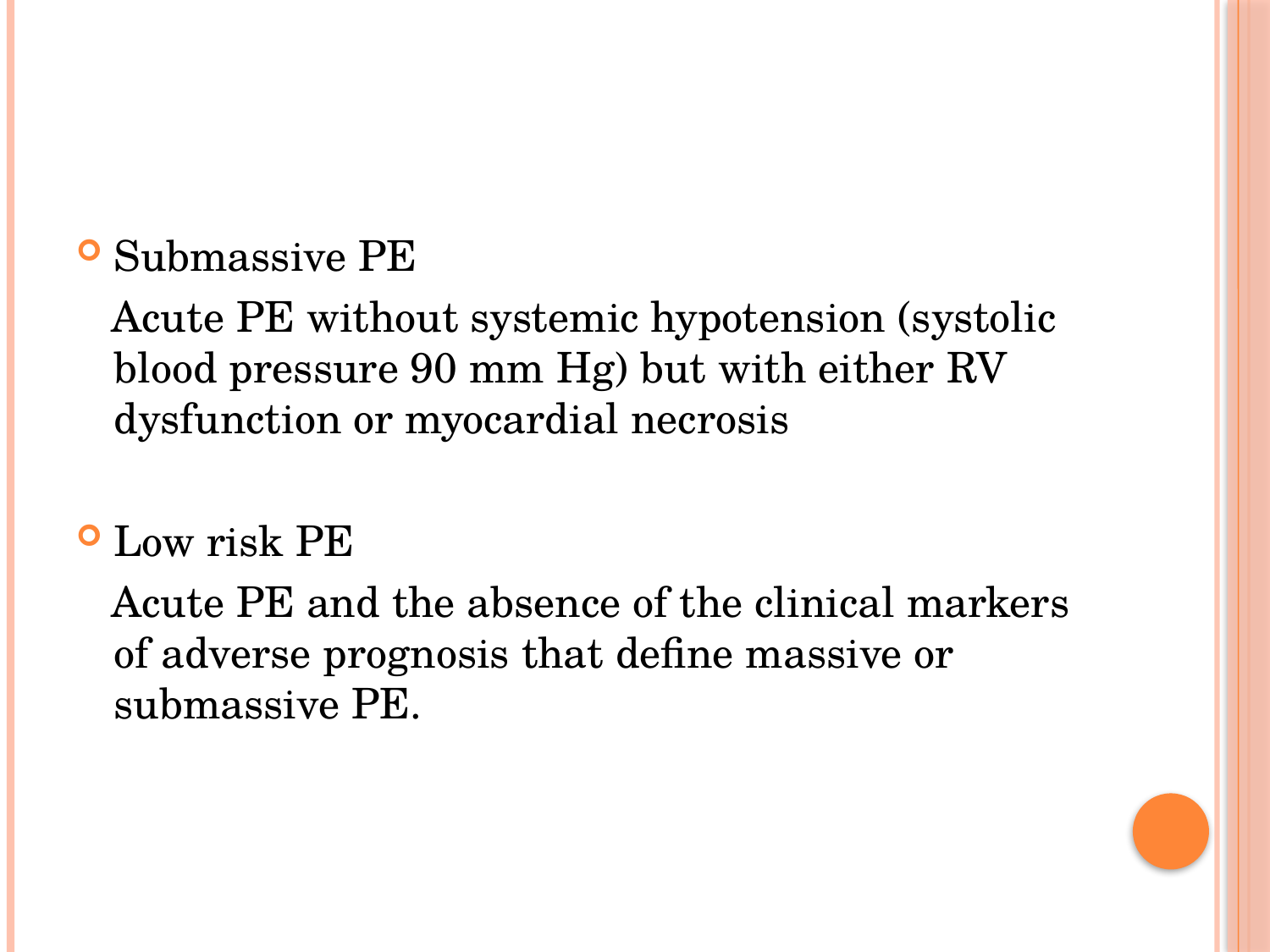

#
Submassive PE
   Acute PE without systemic hypotension (systolic blood pressure 90 mm Hg) but with either RV dysfunction or myocardial necrosis

Low risk PE
   Acute PE and the absence of the clinical markers of adverse prognosis that define massive or submassive PE.